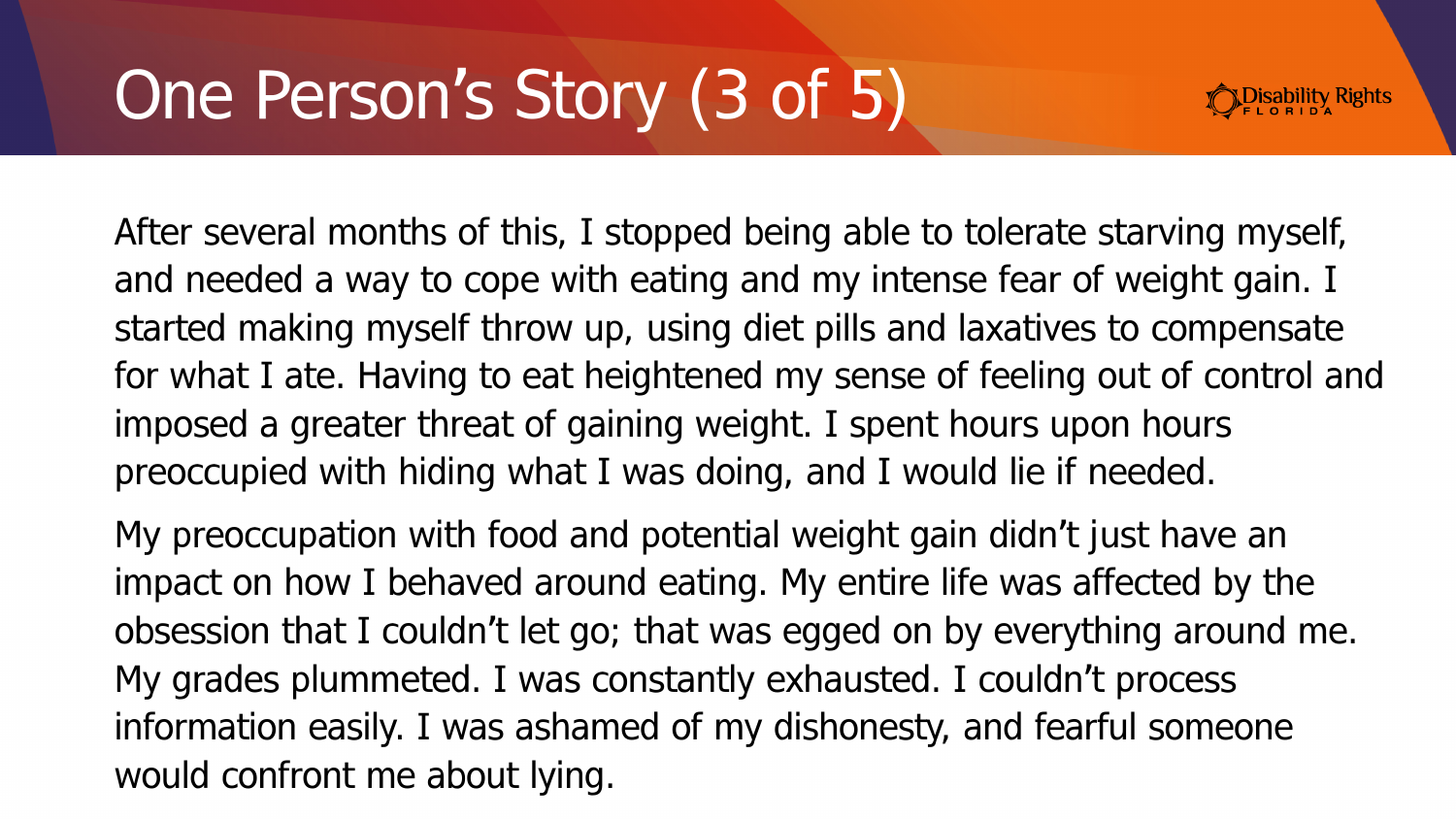

# One Person’s Story (3 of 5)
After several months of this, I stopped being able to tolerate starving myself, and needed a way to cope with eating and my intense fear of weight gain. I started making myself throw up, using diet pills and laxatives to compensate for what I ate. Having to eat heightened my sense of feeling out of control and imposed a greater threat of gaining weight. I spent hours upon hours preoccupied with hiding what I was doing, and I would lie if needed.
My preoccupation with food and potential weight gain didn’t just have an impact on how I behaved around eating. My entire life was affected by the obsession that I couldn’t let go; that was egged on by everything around me. My grades plummeted. I was constantly exhausted. I couldn’t process information easily. I was ashamed of my dishonesty, and fearful someone would confront me about lying.